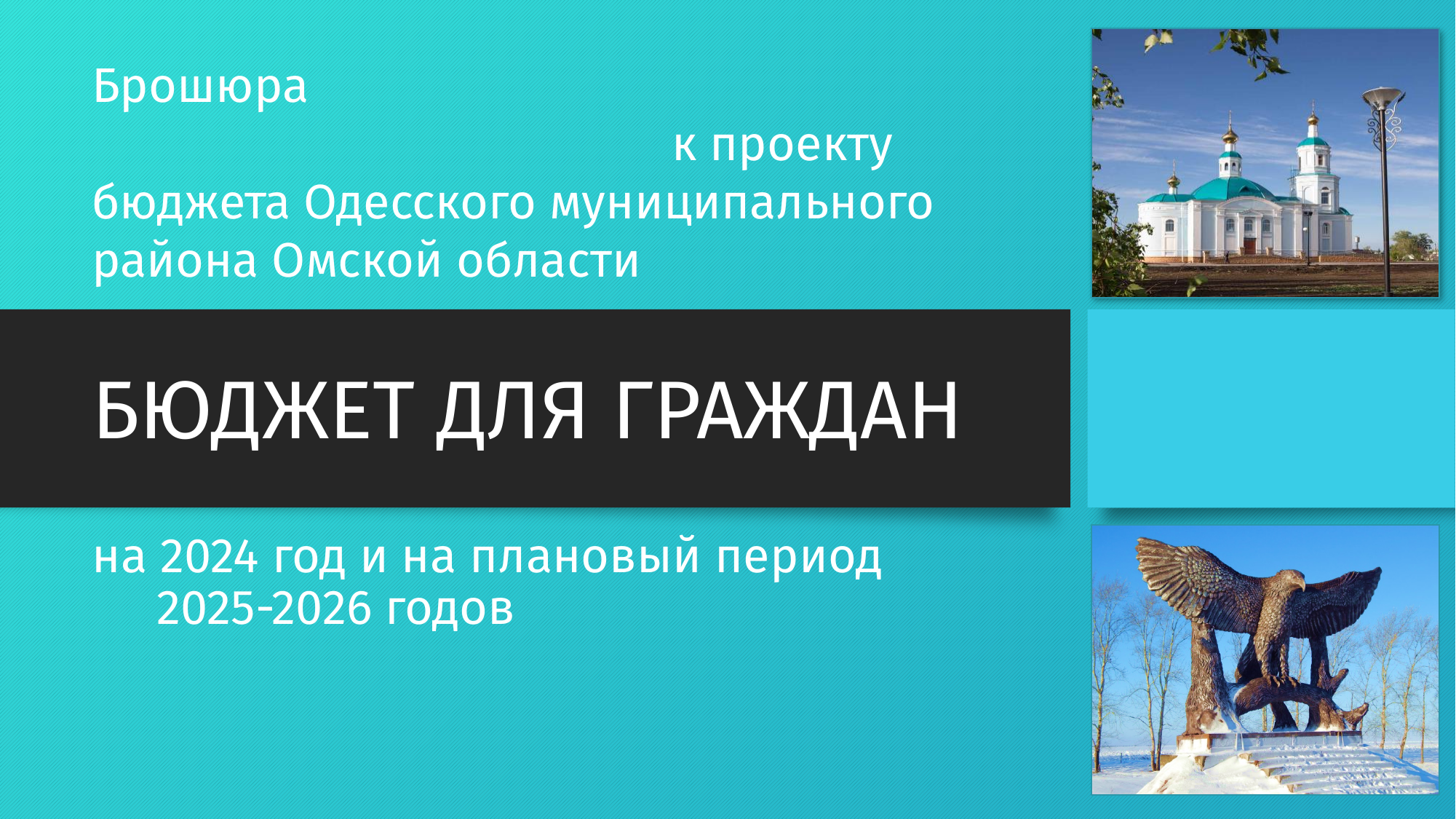

Брошюра                                                                                                       к проекту бюджета Одесского муниципального района Омской области
# БЮДЖЕТ ДЛЯ ГРАЖДАН
на 2024 год и на плановый период                  2025-2026 годов